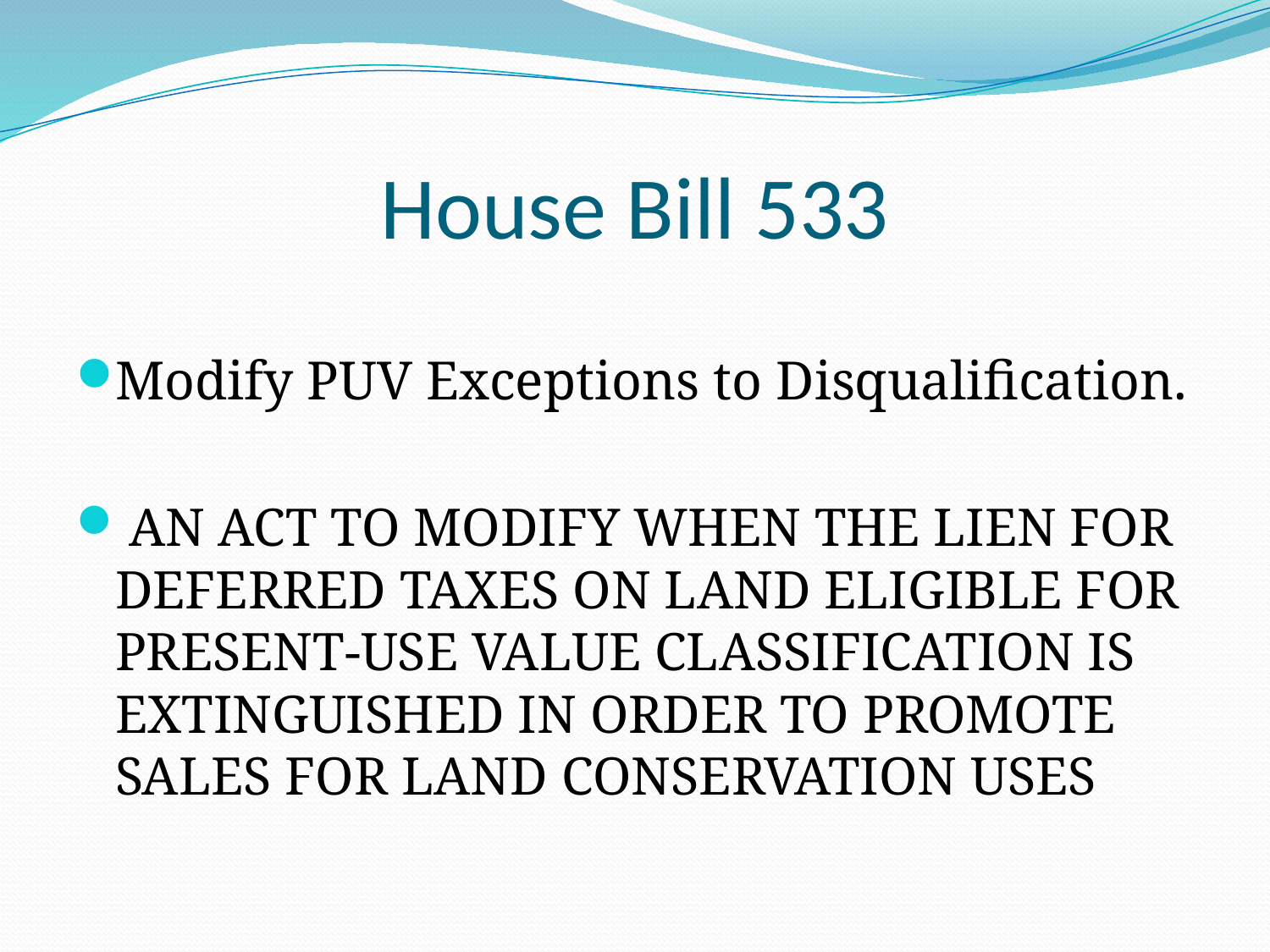

# House Bill 533

Modify PUV Exceptions to Disqualification.

 AN ACT TO MODIFY WHEN THE LIEN FOR DEFERRED TAXES ON LAND ELIGIBLE FOR PRESENT-USE VALUE CLASSIFICATION IS EXTINGUISHED IN ORDER TO PROMOTE SALES FOR LAND CONSERVATION USES